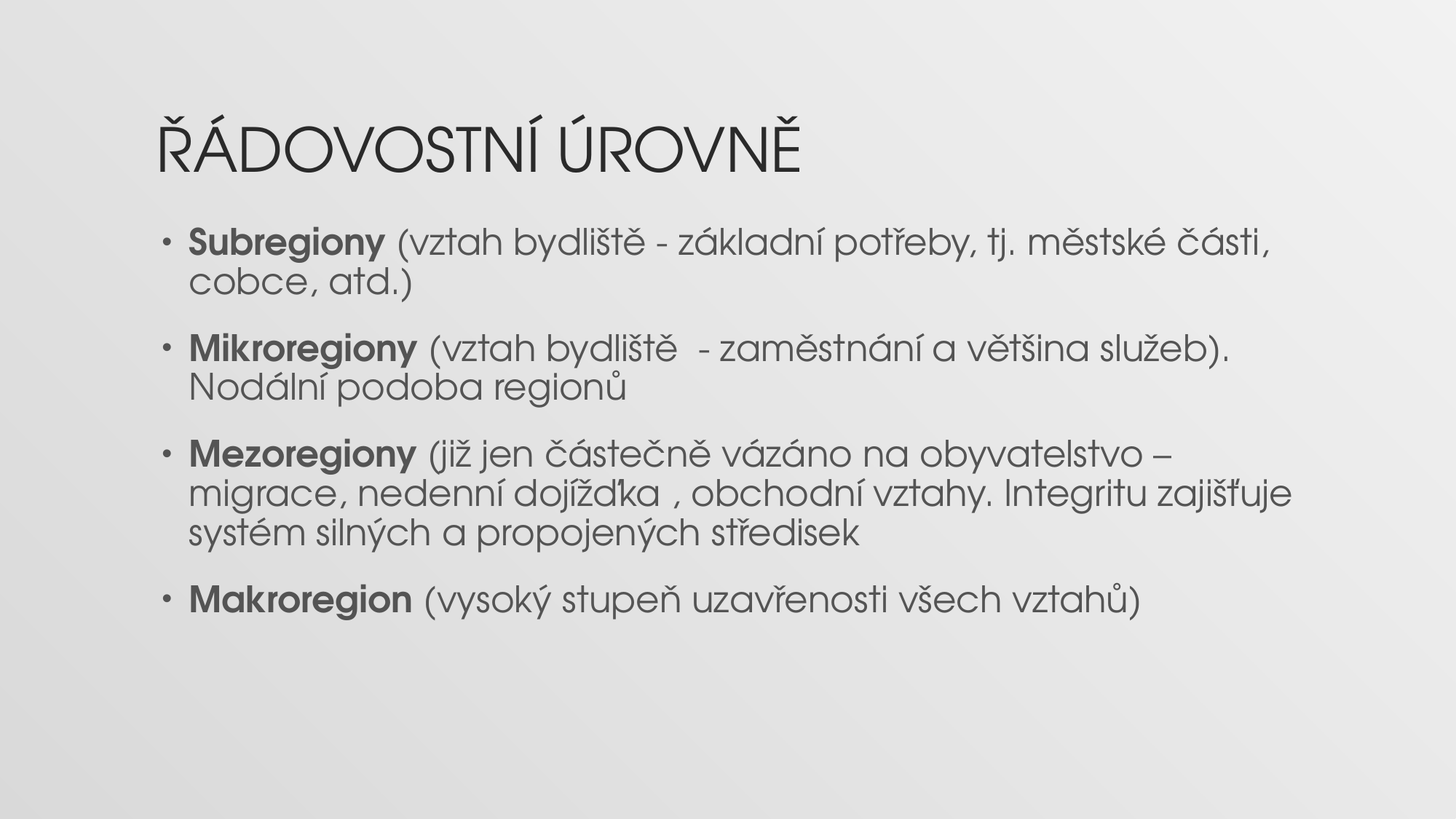

# Řádovostní úrovně
Subregiony (vztah bydliště - základní potřeby, tj. městské části, cobce, atd.)
Mikroregiony (vztah bydliště  - zaměstnání a většina služeb). Nodální podoba regionů
Mezoregiony (již jen částečně vázáno na obyvatelstvo – migrace, nedenní dojížďka , obchodní vztahy. Integritu zajišťuje systém silných a propojených středisek
Makroregion (vysoký stupeň uzavřenosti všech vztahů)